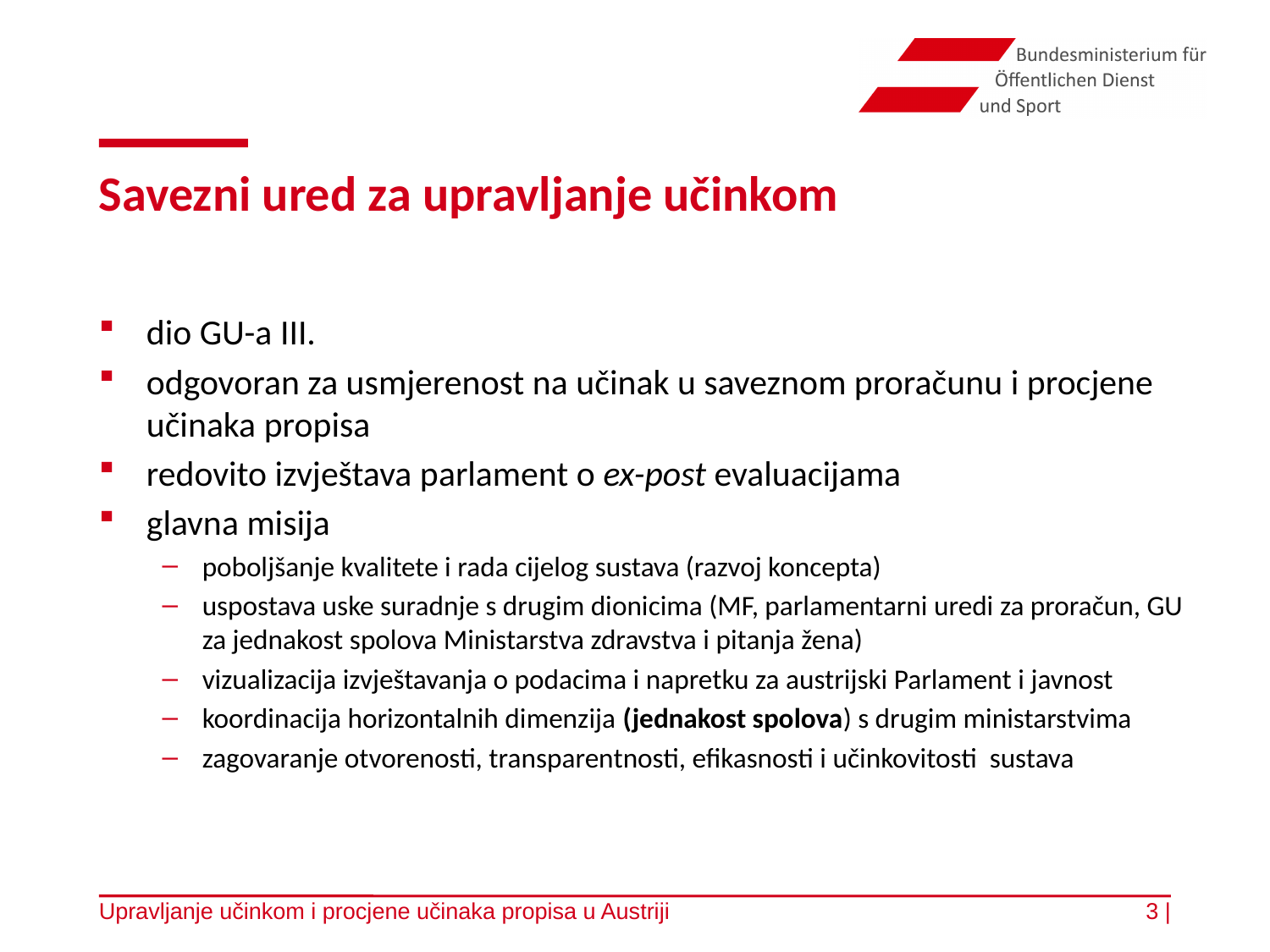

# Savezni ured za upravljanje učinkom
dio GU-a III.
odgovoran za usmjerenost na učinak u saveznom proračunu i procjene učinaka propisa
redovito izvještava parlament o ex-post evaluacijama
glavna misija
poboljšanje kvalitete i rada cijelog sustava (razvoj koncepta)
uspostava uske suradnje s drugim dionicima (MF, parlamentarni uredi za proračun, GU za jednakost spolova Ministarstva zdravstva i pitanja žena)
vizualizacija izvještavanja o podacima i napretku za austrijski Parlament i javnost
koordinacija horizontalnih dimenzija (jednakost spolova) s drugim ministarstvima
zagovaranje otvorenosti, transparentnosti, efikasnosti i učinkovitosti  sustava
Upravljanje učinkom i procjene učinaka propisa u Austriji
3 |